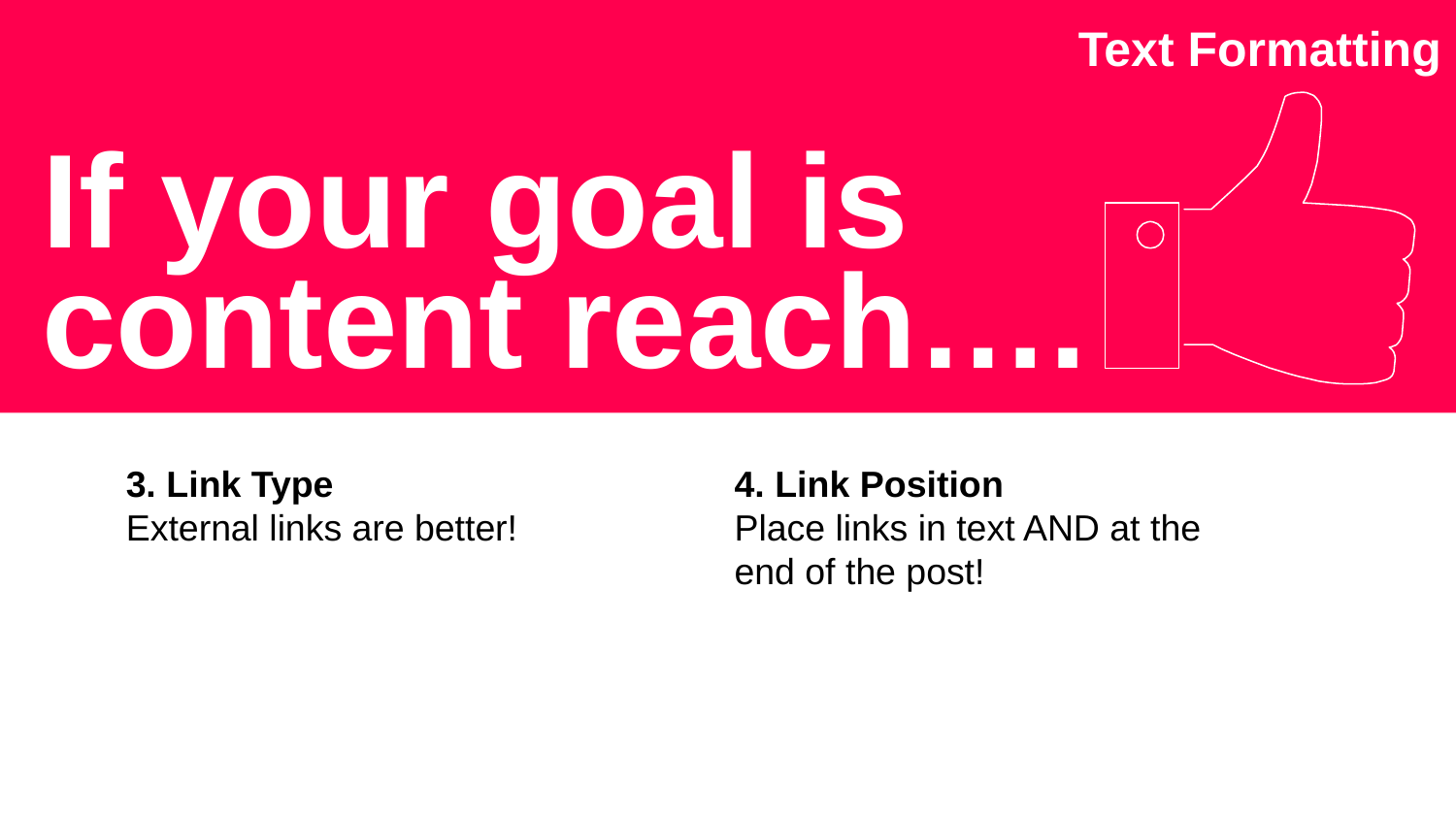

Text Formatting

If your goal is content reach….
3. Link Type
External links are better!
4. Link Position
Place links in text AND at the end of the post!